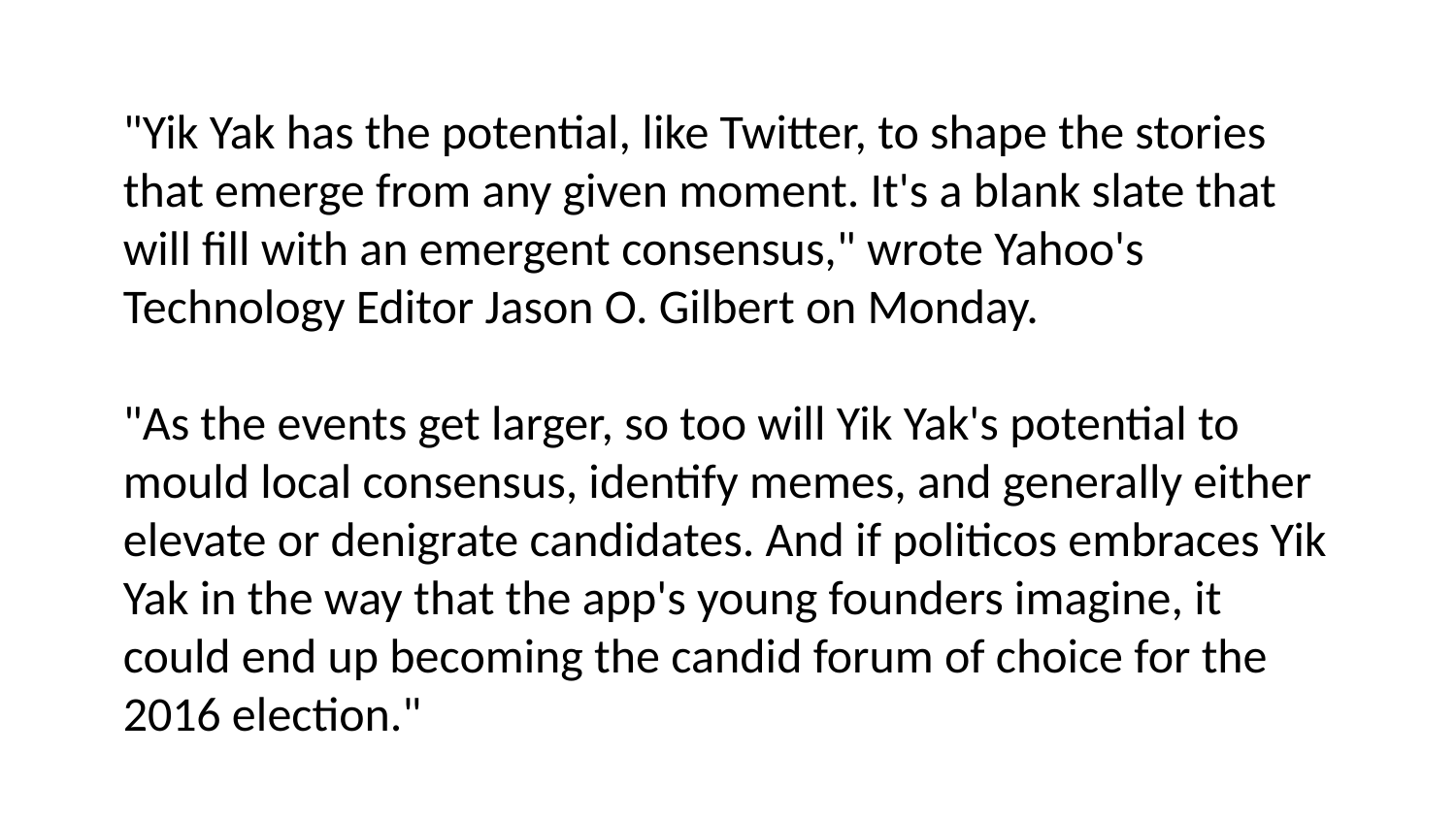

"Yik Yak has the potential, like Twitter, to shape the stories that emerge from any given moment. It's a blank slate that will fill with an emergent consensus," wrote Yahoo's Technology Editor Jason O. Gilbert on Monday.

"As the events get larger, so too will Yik Yak's potential to mould local consensus, identify memes, and generally either elevate or denigrate candidates. And if politicos embraces Yik Yak in the way that the app's young founders imagine, it could end up becoming the candid forum of choice for the 2016 election."